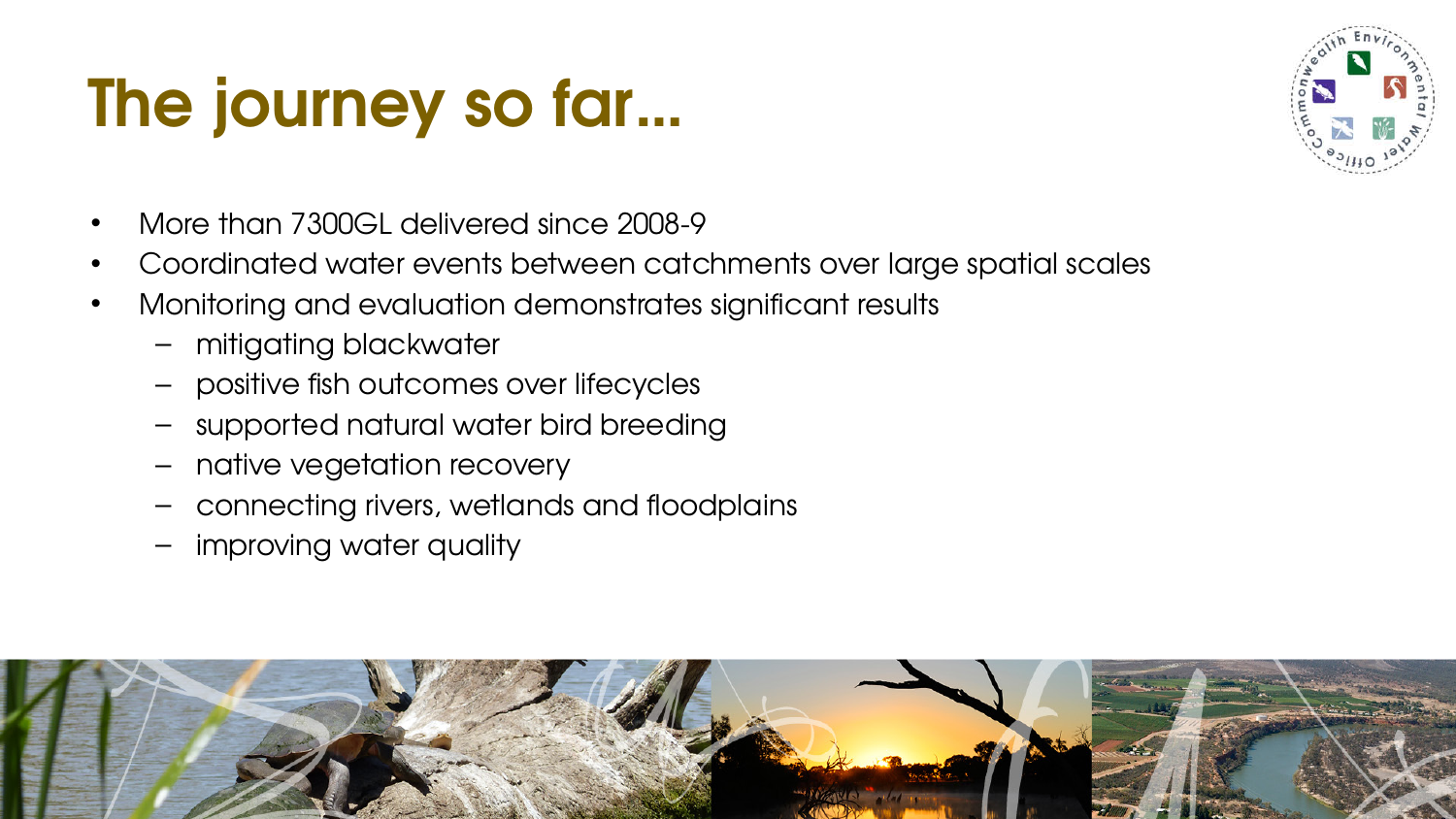

# The journey so far…

More than 7300GL delivered since 2008-9
Coordinated water events between catchments over large spatial scales
Monitoring and evaluation demonstrates significant results
mitigating blackwater
positive fish outcomes over lifecycles
supported natural water bird breeding
native vegetation recovery
connecting rivers, wetlands and floodplains
improving water quality